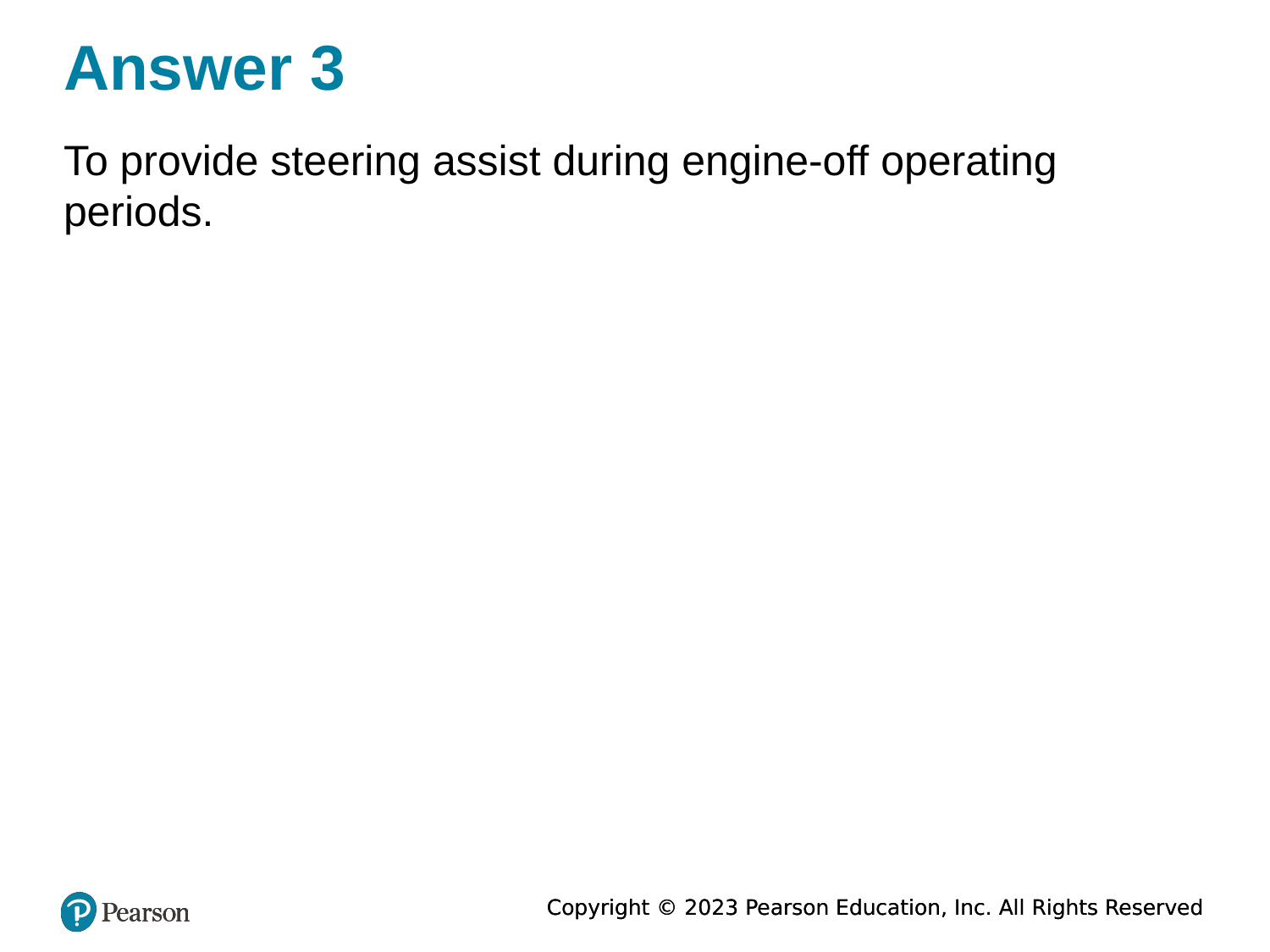

# Answer 3
To provide steering assist during engine-off operating periods.